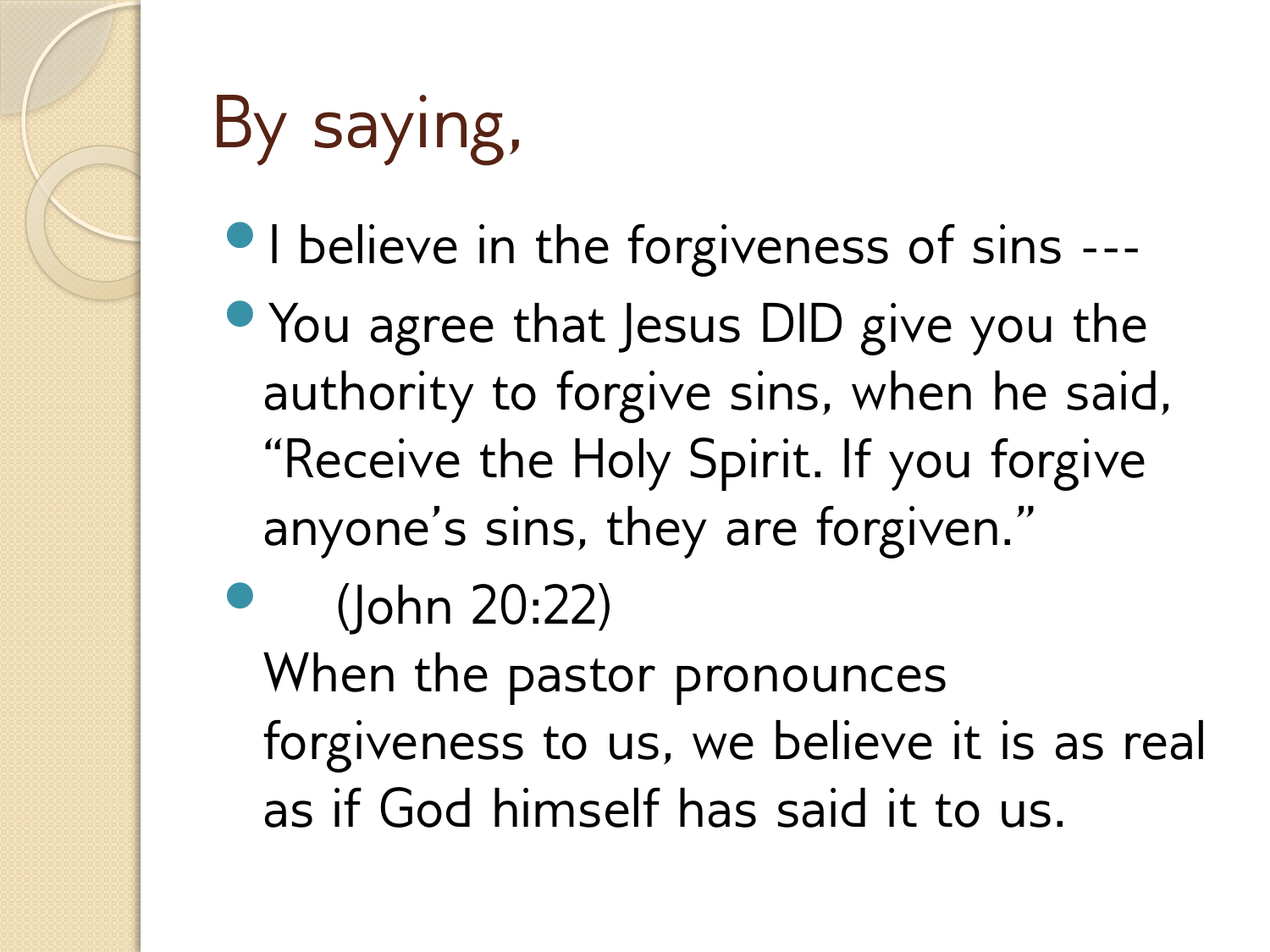

# By saying,
I believe in the forgiveness of sins ---
You agree that Jesus DID give you the authority to forgive sins, when he said, “Receive the Holy Spirit. If you forgive anyone’s sins, they are forgiven.”
    (John 20:22)
When the pastor pronounces forgiveness to us, we believe it is as real as if God himself has said it to us.